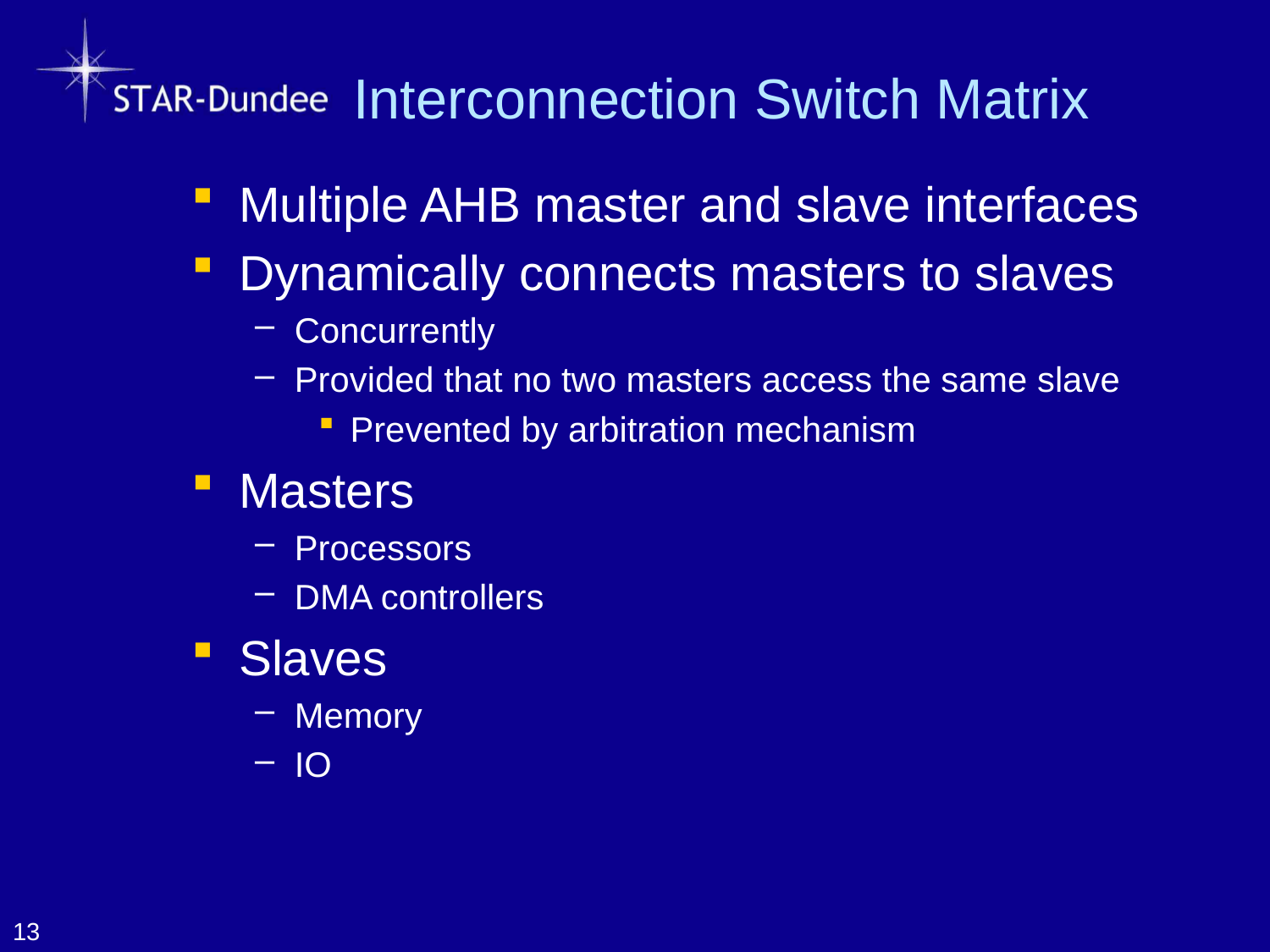

# Interconnection Switch Matrix
Multiple AHB master and slave interfaces
Dynamically connects masters to slaves
Concurrently
Provided that no two masters access the same slave
Prevented by arbitration mechanism
Masters
Processors
DMA controllers
Slaves
Memory
IO
13